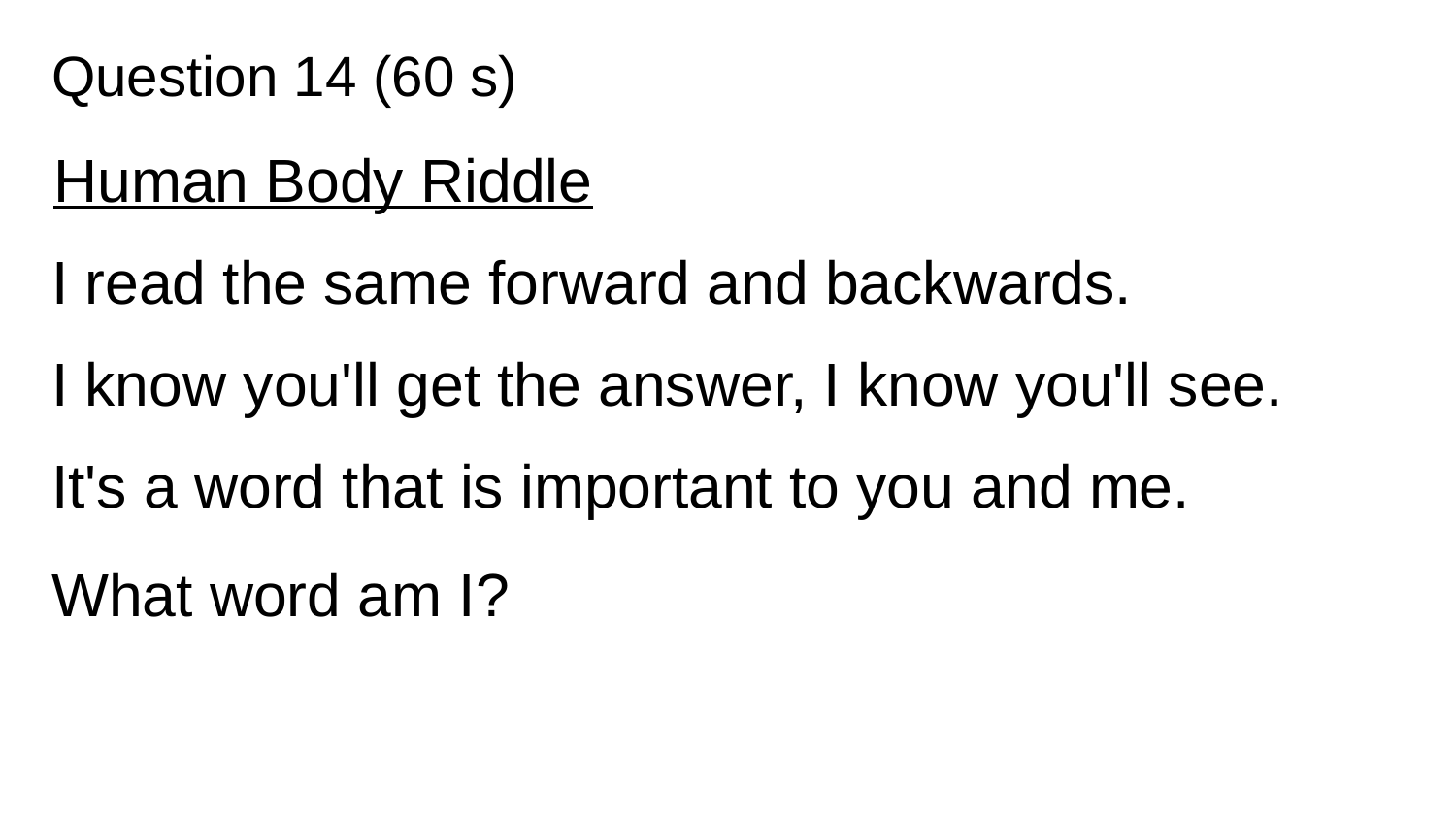

# Question 14 (60 s)

Human Body Riddle
I read the same forward and backwards.
I know you'll get the answer, I know you'll see.
It's a word that is important to you and me.
What word am I?